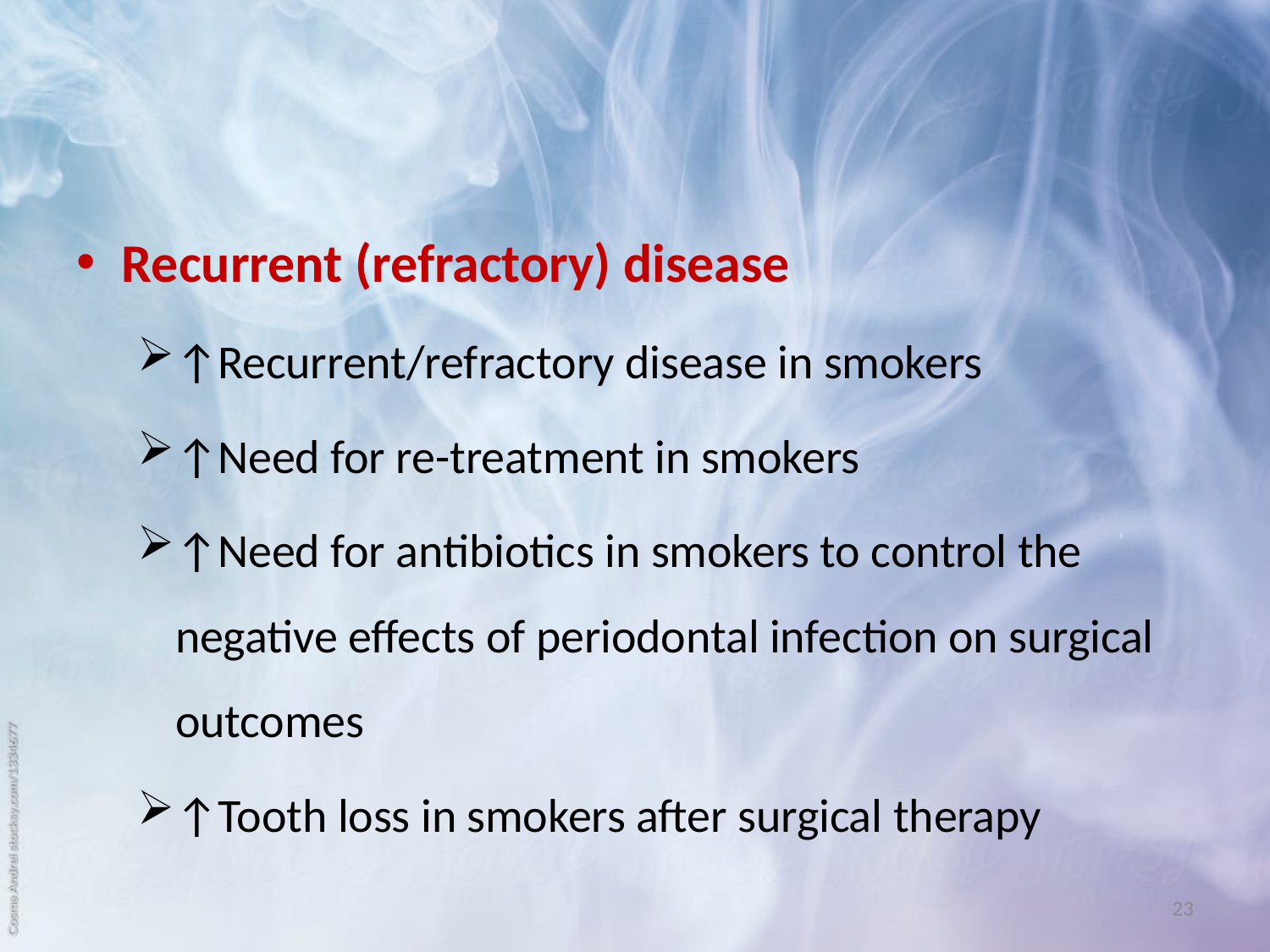

#
Recurrent (refractory) disease
↑Recurrent/refractory disease in smokers
↑Need for re-treatment in smokers
↑Need for antibiotics in smokers to control the negative effects of periodontal infection on surgical outcomes
↑Tooth loss in smokers after surgical therapy
23